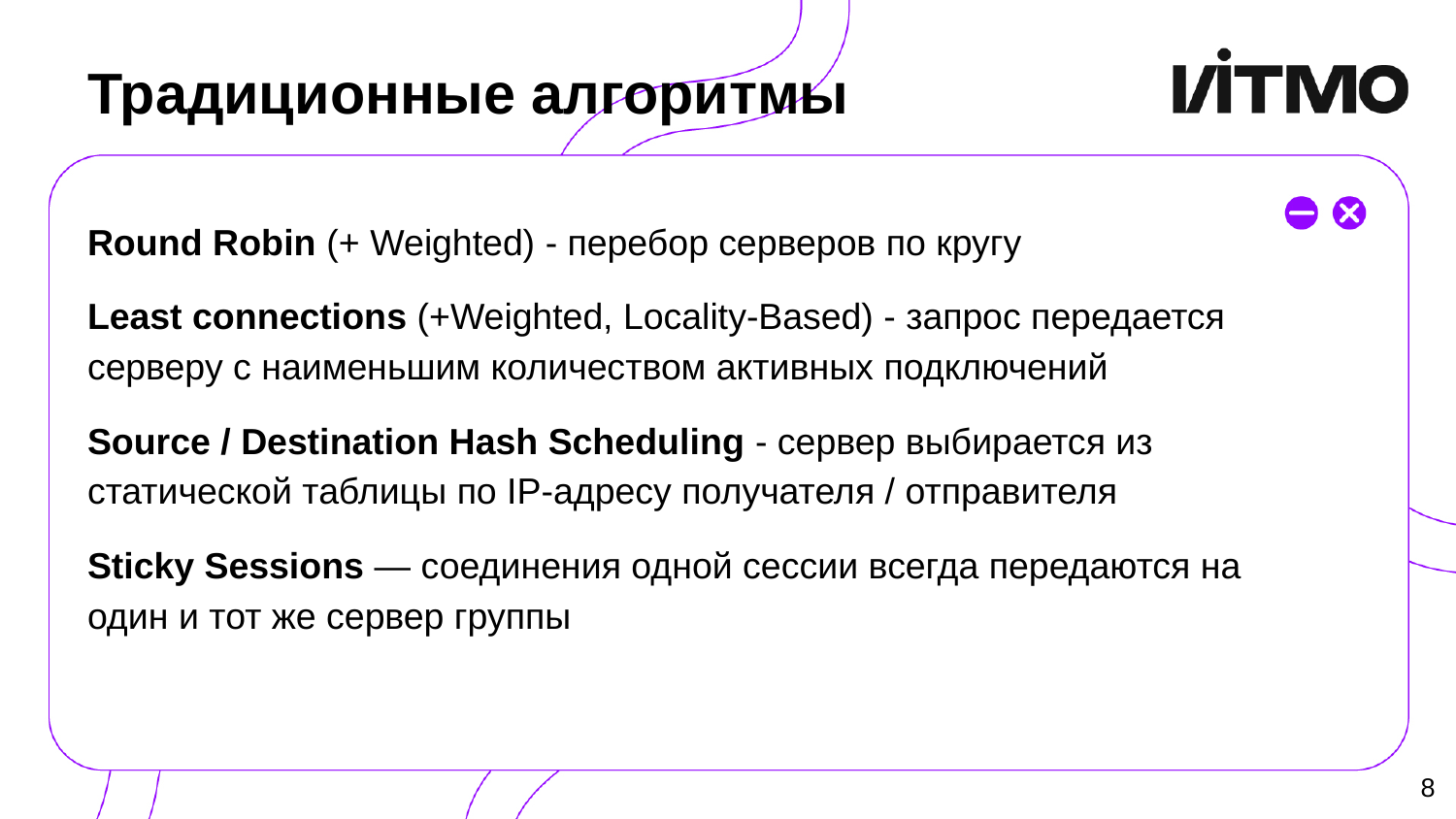

# Традиционные алгоритмы
Round Robin (+ Weighted) - перебор серверов по кругу
Least connections (+Weighted, Locality-Based) - запрос передается серверу с наименьшим количеством активных подключений
Source / Destination Hash Scheduling - сервер выбирается из статической таблицы по IP-адресу получателя / отправителя
Sticky Sessions — соединения одной сессии всегда передаются на один и тот же сервер группы
8